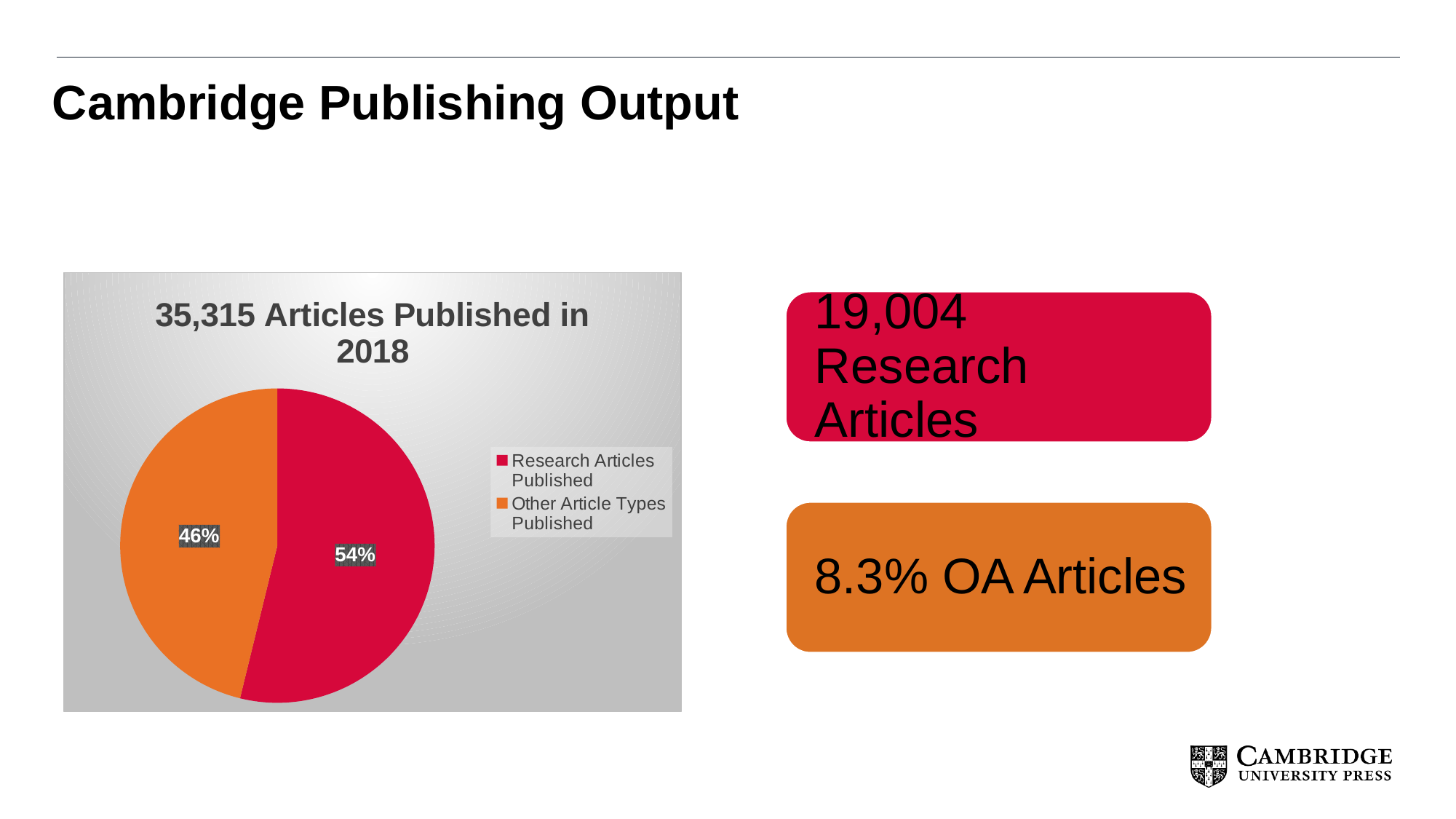

# Cambridge Publishing Output

### Chart:

| Category | 35,315 Articles Published in 2018 |
|---|---|
| Research Articles Published | 19004.0 |
| Other Article Types Published | 16311.0 |
19,004 Research Articles

8.3% OA Articles